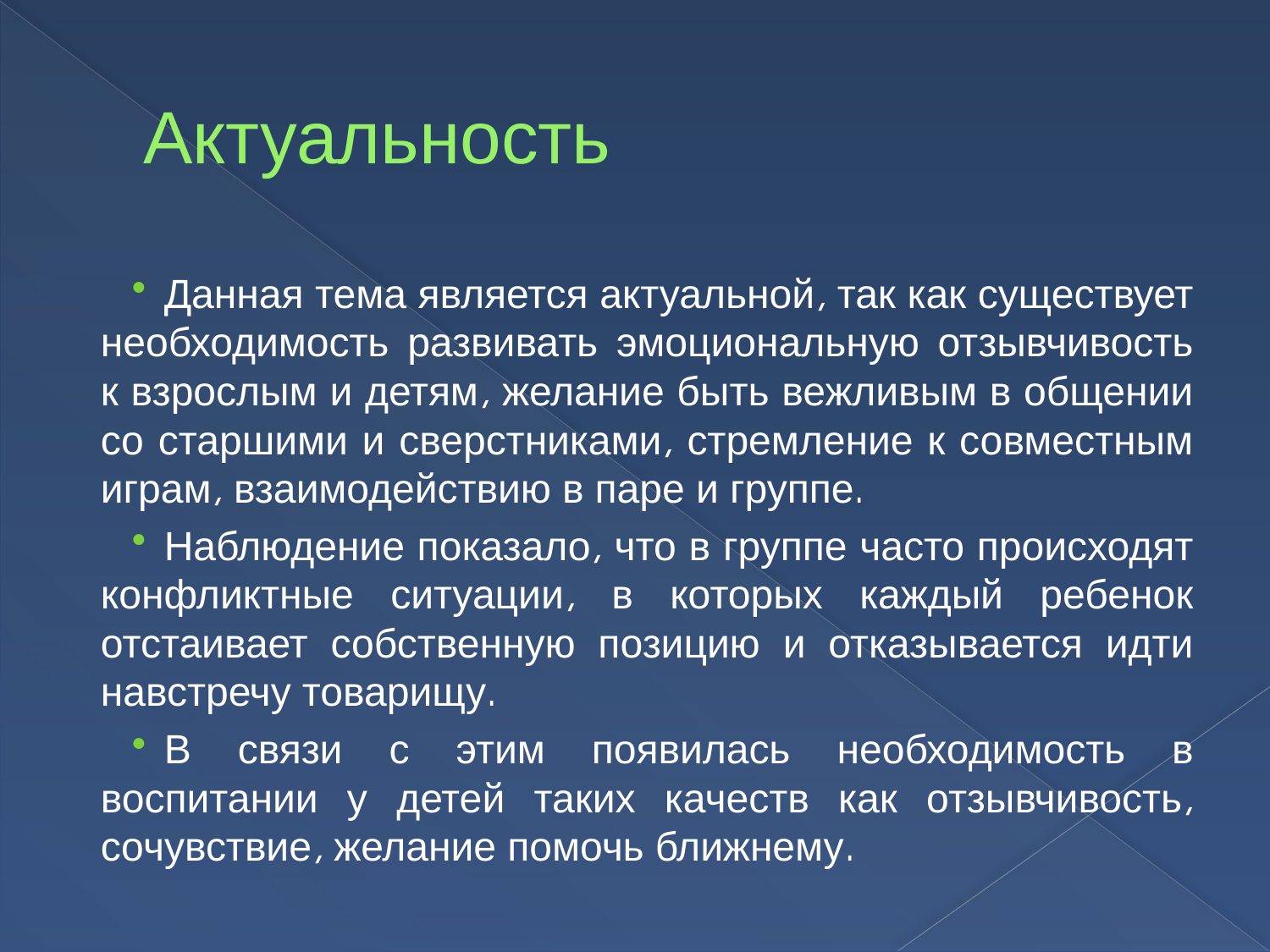

# Актуальность
Данная тема является актуальной, так как существует необходимость развивать эмоциональную отзывчивость к взрослым и детям, желание быть вежливым в общении со старшими и сверстниками, стремление к совместным играм, взаимодействию в паре и группе.
Наблюдение показало, что в группе часто происходят конфликтные ситуации, в которых каждый ребенок отстаивает собственную позицию и отказывается идти навстречу товарищу.
В связи с этим появилась необходимость в воспитании у детей таких качеств как отзывчивость, сочувствие, желание помочь ближнему.